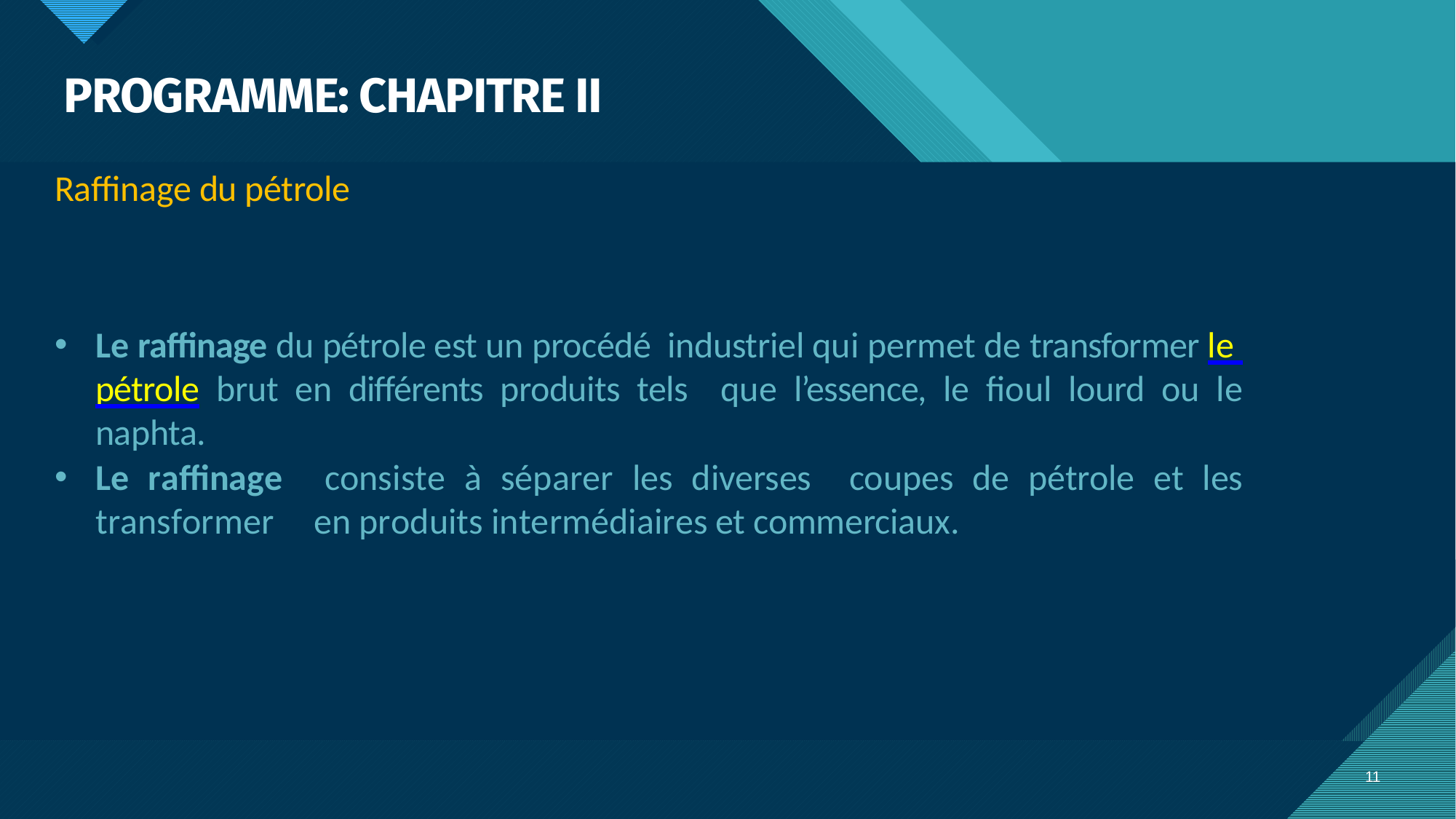

# PROGRAMME: CHAPITRE II
Raffinage du pétrole
Le raffinage du pétrole est un procédé  industriel qui permet de transformer le  pétrole brut en différents produits tels  que l’essence, le fioul lourd ou le naphta.
Le raffinage	consiste à séparer les diverses  coupes de pétrole et les transformer	en produits intermédiaires et commerciaux.

11